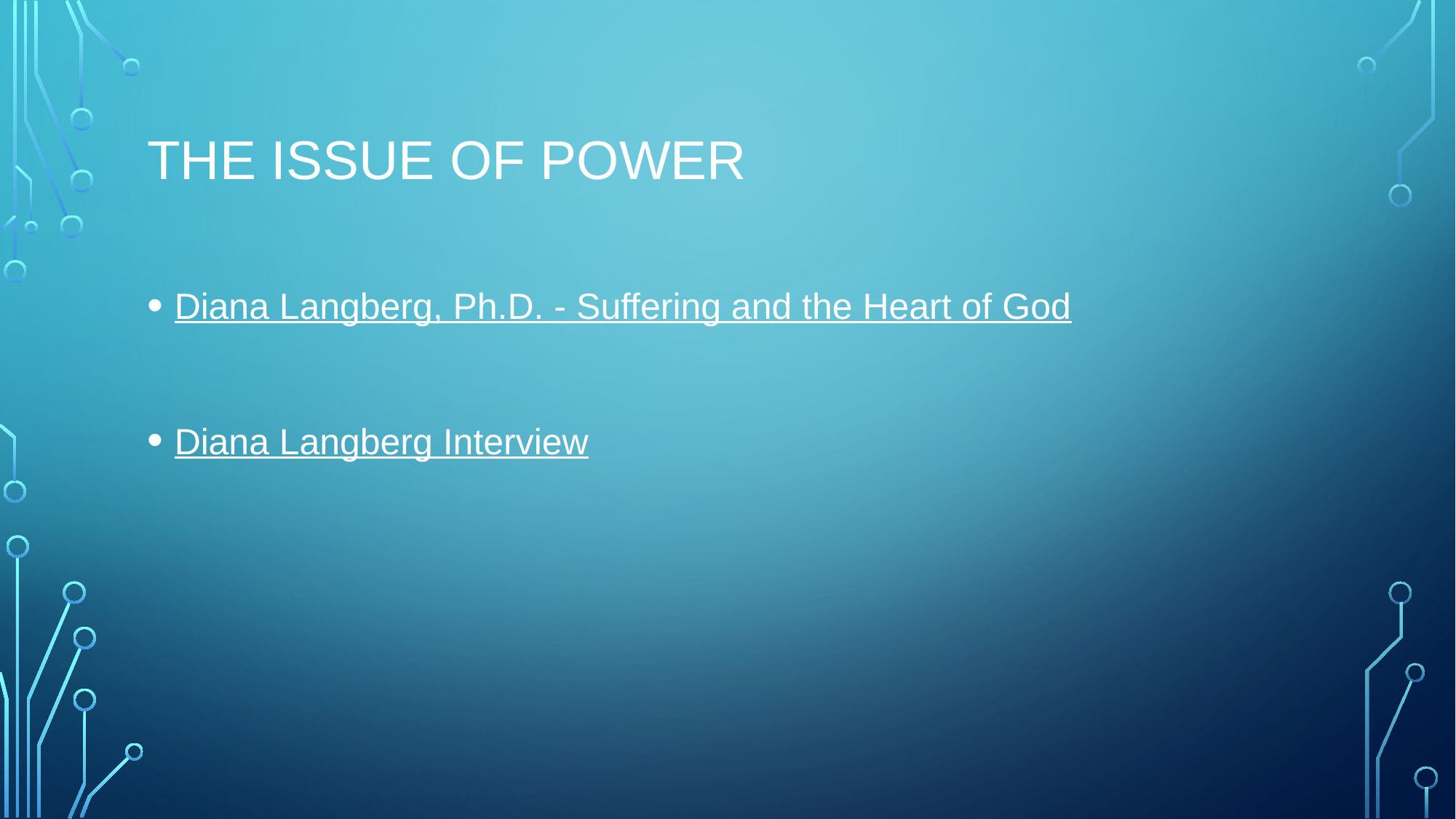

# The issue of power
Diana Langberg, Ph.D. - Suffering and the Heart of God

Diana Langberg Interview